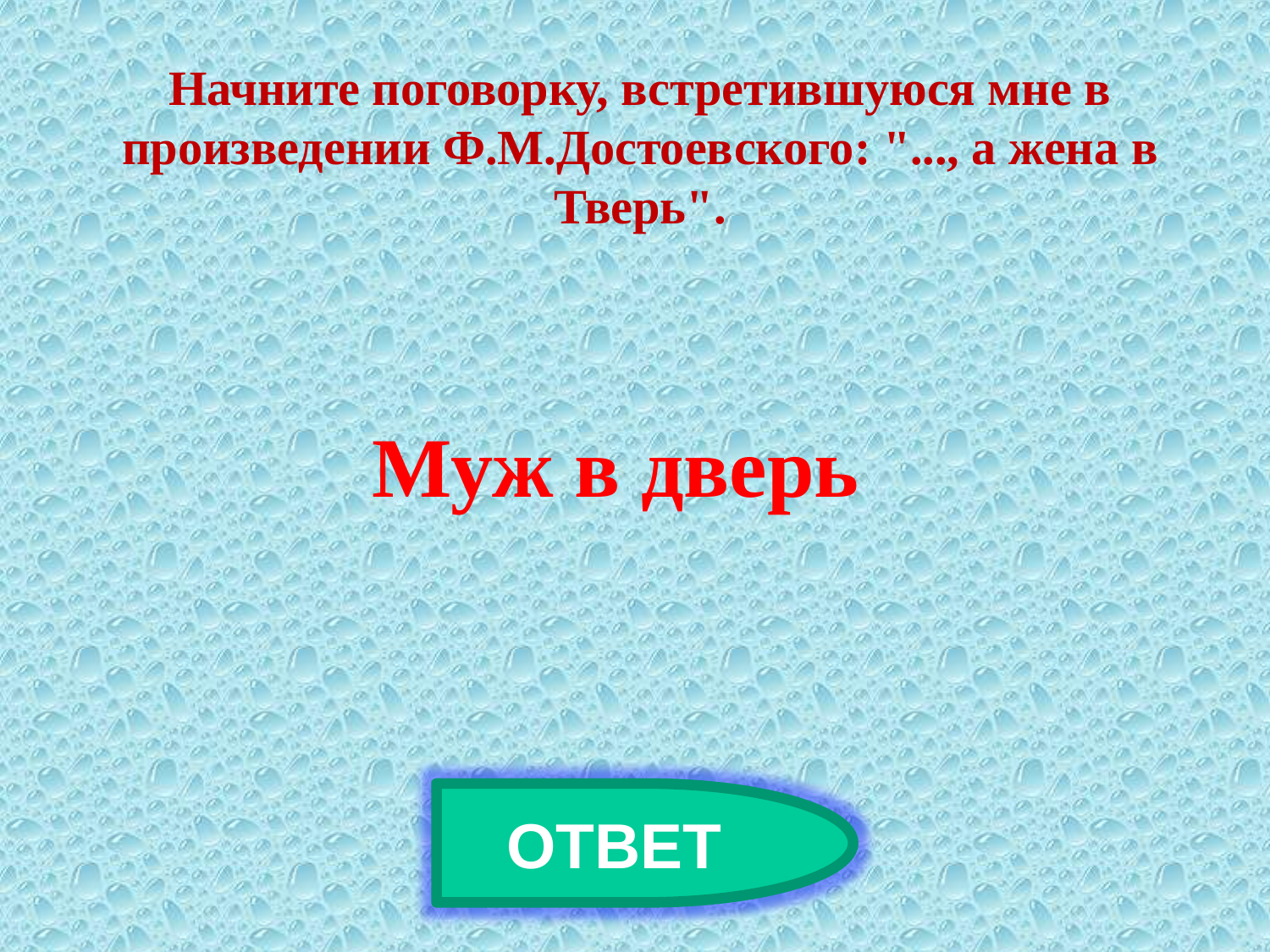

Начните поговорку, встретившуюся мне в произведении Ф.М.Достоевского: "..., а жена в Тверь".
Муж в дверь
ОТВЕТ